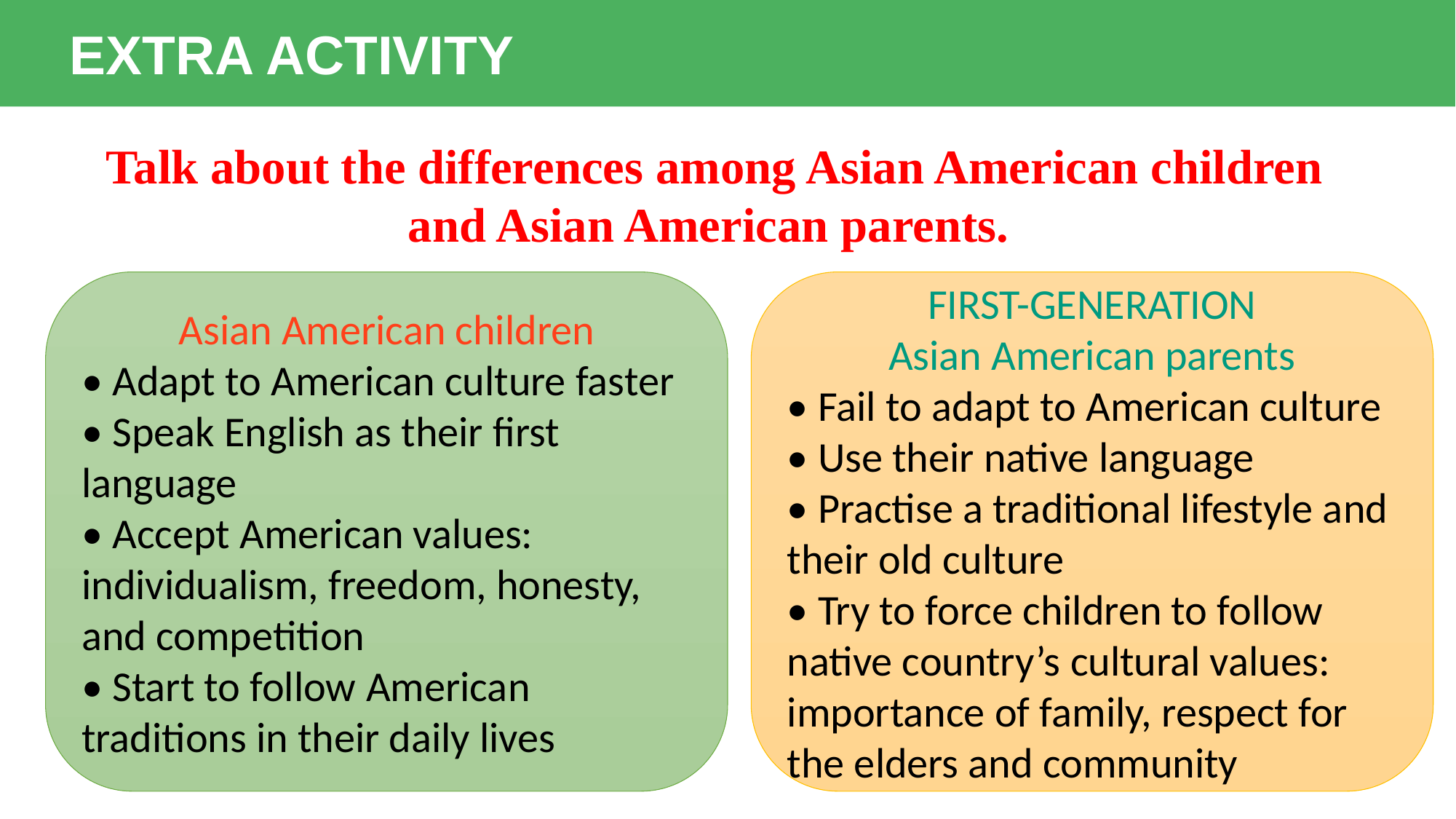

EXTRA ACTIVITY
Talk about the differences among Asian American children and Asian American parents.
Asian American children
• Adapt to American culture faster
• Speak English as their first language
• Accept American values: individualism, freedom, honesty, and competition
• Start to follow American traditions in their daily lives
FIRST-GENERATION
Asian American parents
• Fail to adapt to American culture
• Use their native language
• Practise a traditional lifestyle and their old culture
• Try to force children to follow native country’s cultural values: importance of family, respect for the elders and community
Diseases caused by viruses:
AIDS
Common cold
Ebola
Genital herpes
Influenza
Measles
Chickenpox and shingles
Coronavirus disease 2019
Diseases caused by bacteria
Tuberculosis
Pneumonia
Cholera